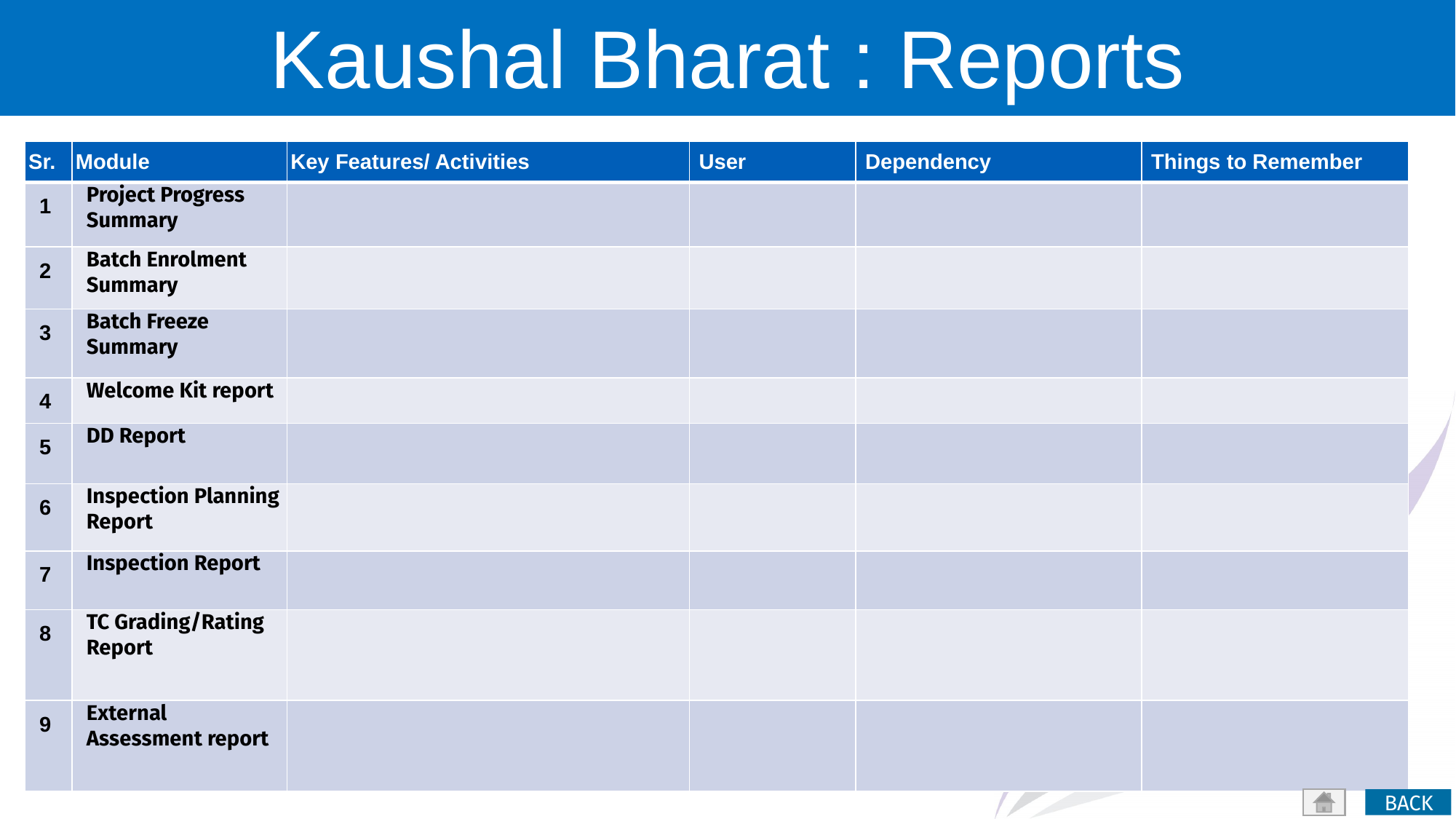

Kaushal Bharat : Reports

| Sr. | Module | Key Features/ Activities | User | Dependency | Things to Remember |
| --- | --- | --- | --- | --- | --- |
| 1 | Project Progress Summary |  |  |  |  |
| 2 | Batch Enrolment Summary |  |  |  |  |
| 3 | Batch Freeze Summary |  |  |  |  |
| 4 | Welcome Kit report |  |  |  |  |
| 5 | DD Report |  |  |  |  |
| 6 | Inspection Planning Report |  |  |  |  |
| 7 | Inspection Report |  |  |  |  |
| 8 | TC Grading/Rating Report |  |  |  |  |
| 9 | External Assessment report |  |  |  |  |

BACK